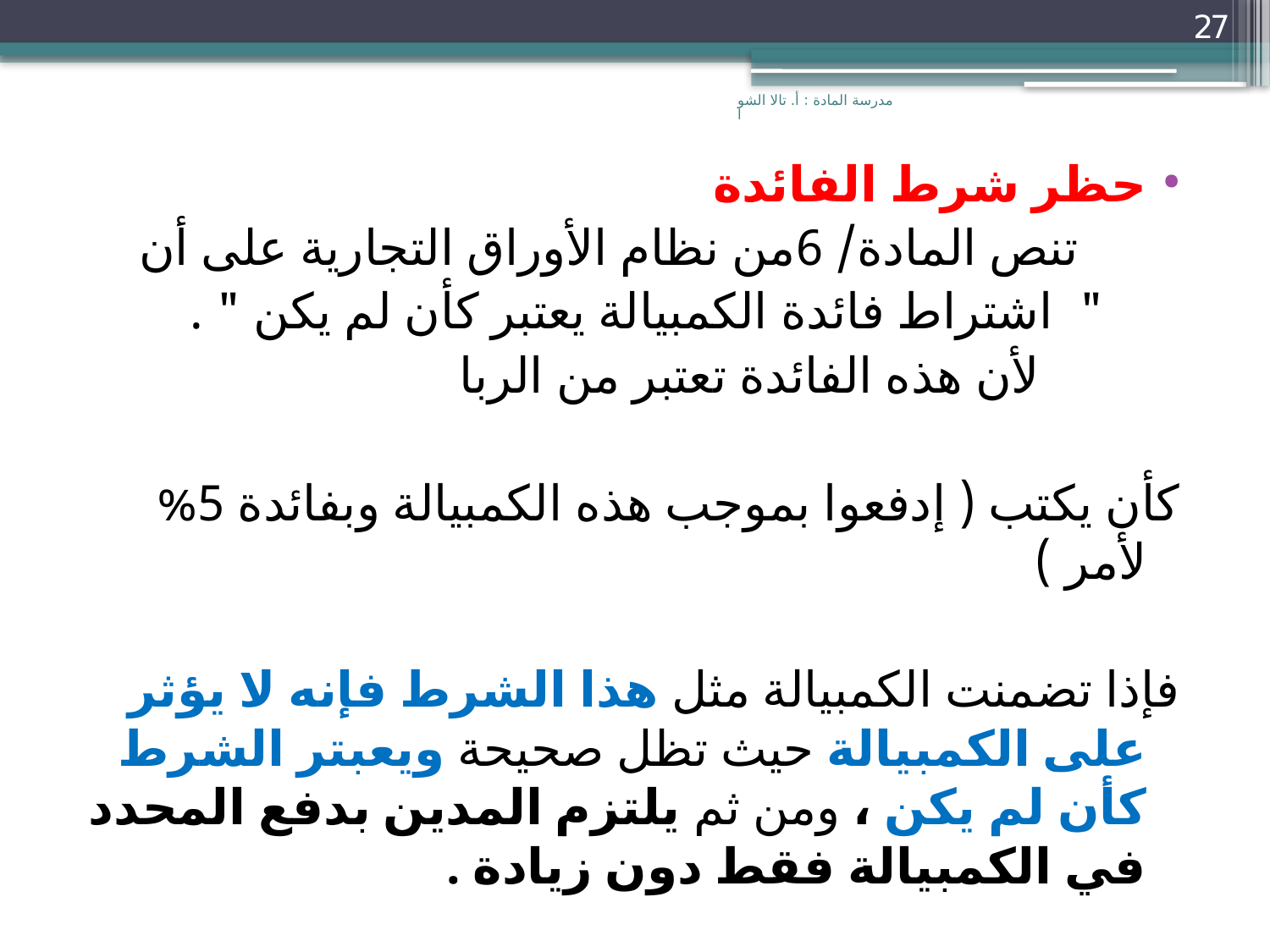

27
مدرسة المادة : أ. تالا الشوا
حظر شرط الفائدة
        تنص المادة/ 6من نظام الأوراق التجارية على أن
      "  اشتراط فائدة الكمبيالة يعتبر كأن لم يكن " .
           لأن هذه الفائدة تعتبر من الربا

كأن يكتب ( إدفعوا بموجب هذه الكمبيالة وبفائدة 5% لأمر )

فإذا تضمنت الكمبيالة مثل هذا الشرط فإنه لا يؤثر على الكمبيالة حيث تظل صحيحة ويعبتر الشرط كأن لم يكن ، ومن ثم يلتزم المدين بدفع المحدد في الكمبيالة فقط دون زيادة .